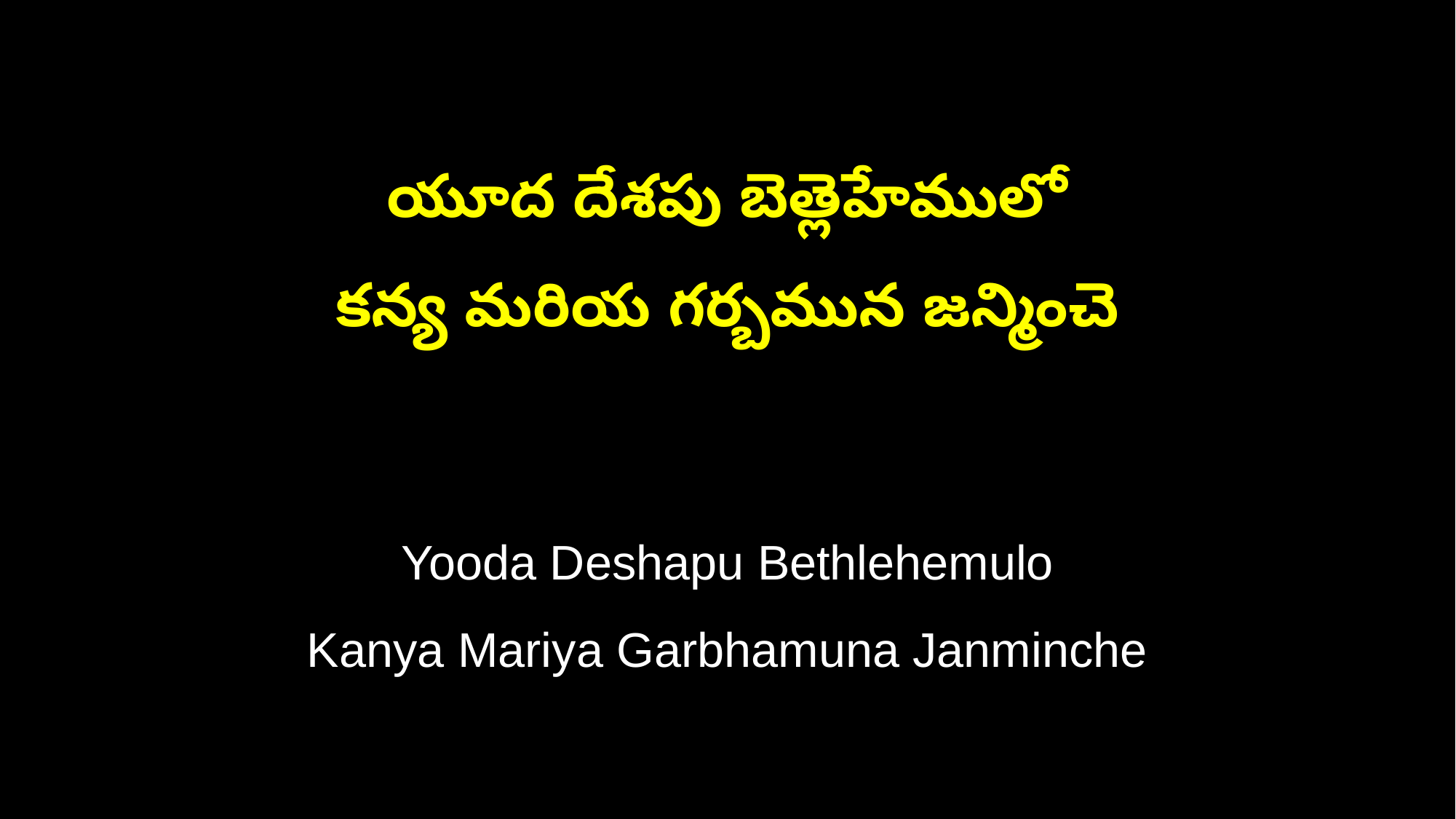

యూద దేశపు బెత్లెహేములో
కన్య మరియ గర్బమున జన్మించె
Yooda Deshapu Bethlehemulo
Kanya Mariya Garbhamuna Janminche